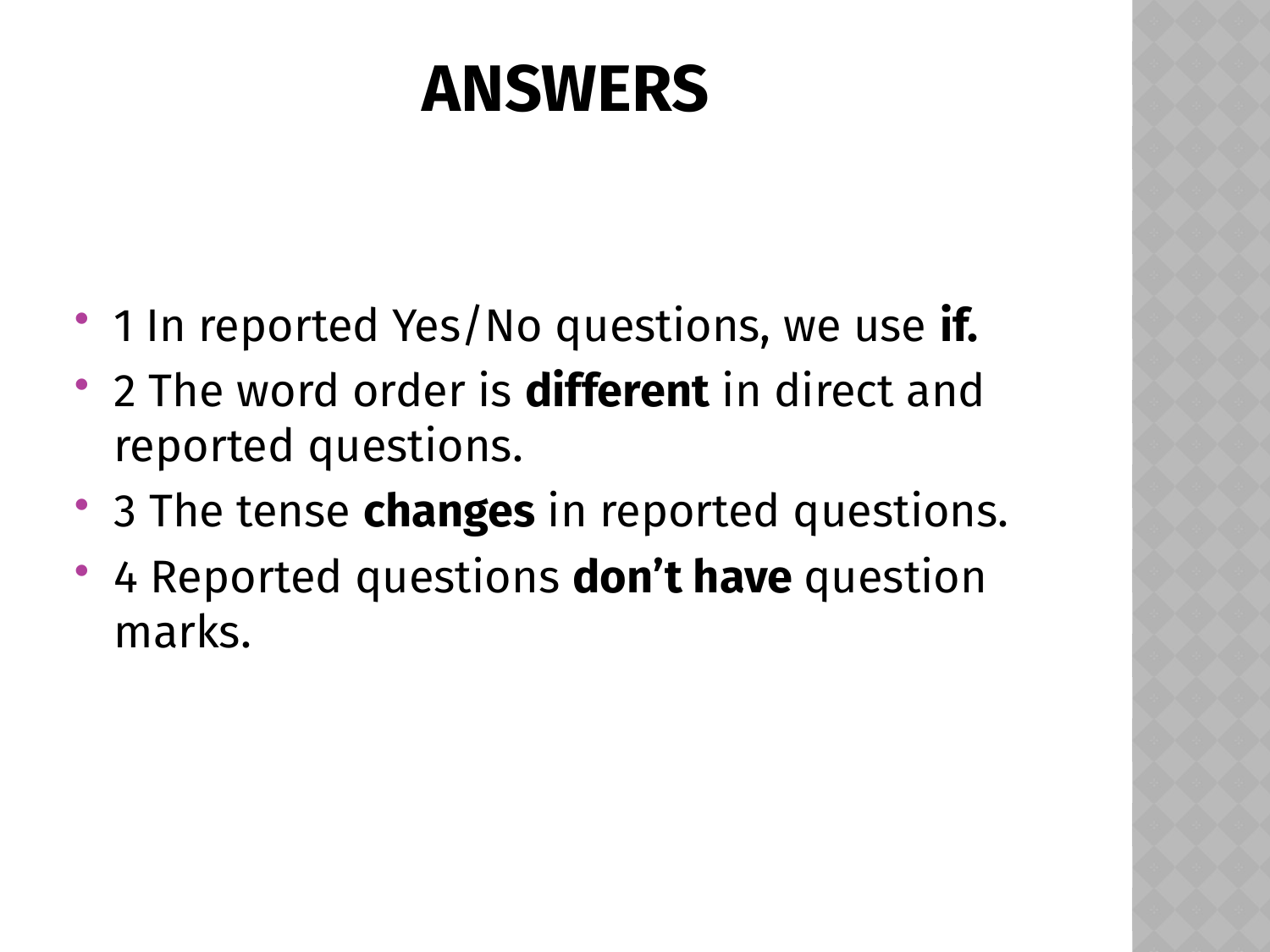

# Answers

1 In reported Yes/No questions, we use if.
2 The word order is different in direct and reported questions.
3 The tense changes in reported questions.
4 Reported questions don’t have question marks.